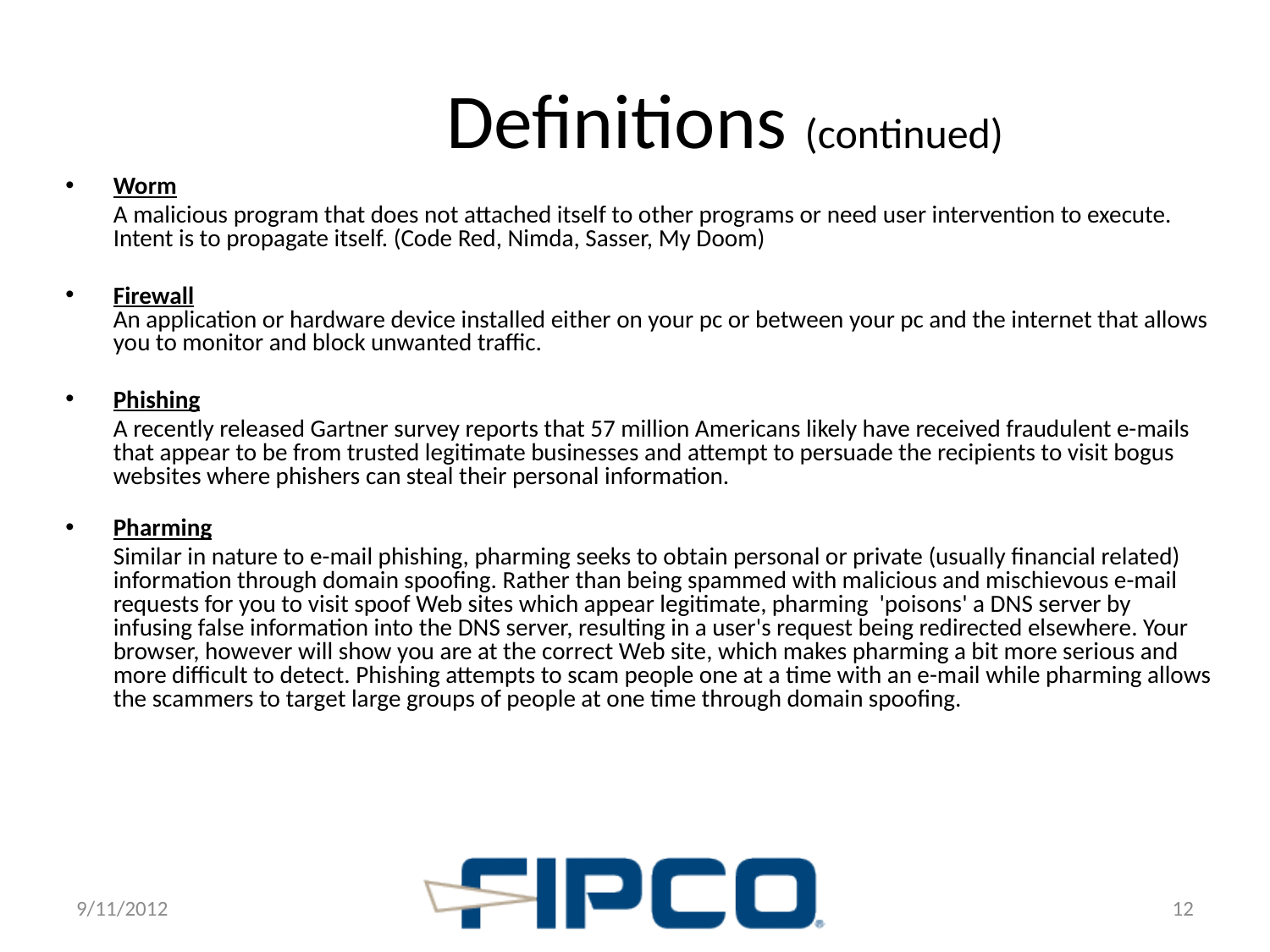

# Definitions (continued)
Worm
	A malicious program that does not attached itself to other programs or need user intervention to execute. Intent is to propagate itself. (Code Red, Nimda, Sasser, My Doom)

Firewall
An application or hardware device installed either on your pc or between your pc and the internet that allows you to monitor and block unwanted traffic.

Phishing
	A recently released Gartner survey reports that 57 million Americans likely have received fraudulent e-mails that appear to be from trusted legitimate businesses and attempt to persuade the recipients to visit bogus websites where phishers can steal their personal information.
Pharming
	Similar in nature to e-mail phishing, pharming seeks to obtain personal or private (usually financial related) information through domain spoofing. Rather than being spammed with malicious and mischievous e-mail requests for you to visit spoof Web sites which appear legitimate, pharming  'poisons' a DNS server by infusing false information into the DNS server, resulting in a user's request being redirected elsewhere. Your browser, however will show you are at the correct Web site, which makes pharming a bit more serious and more difficult to detect. Phishing attempts to scam people one at a time with an e-mail while pharming allows the scammers to target large groups of people at one time through domain spoofing.

9/11/2012
12